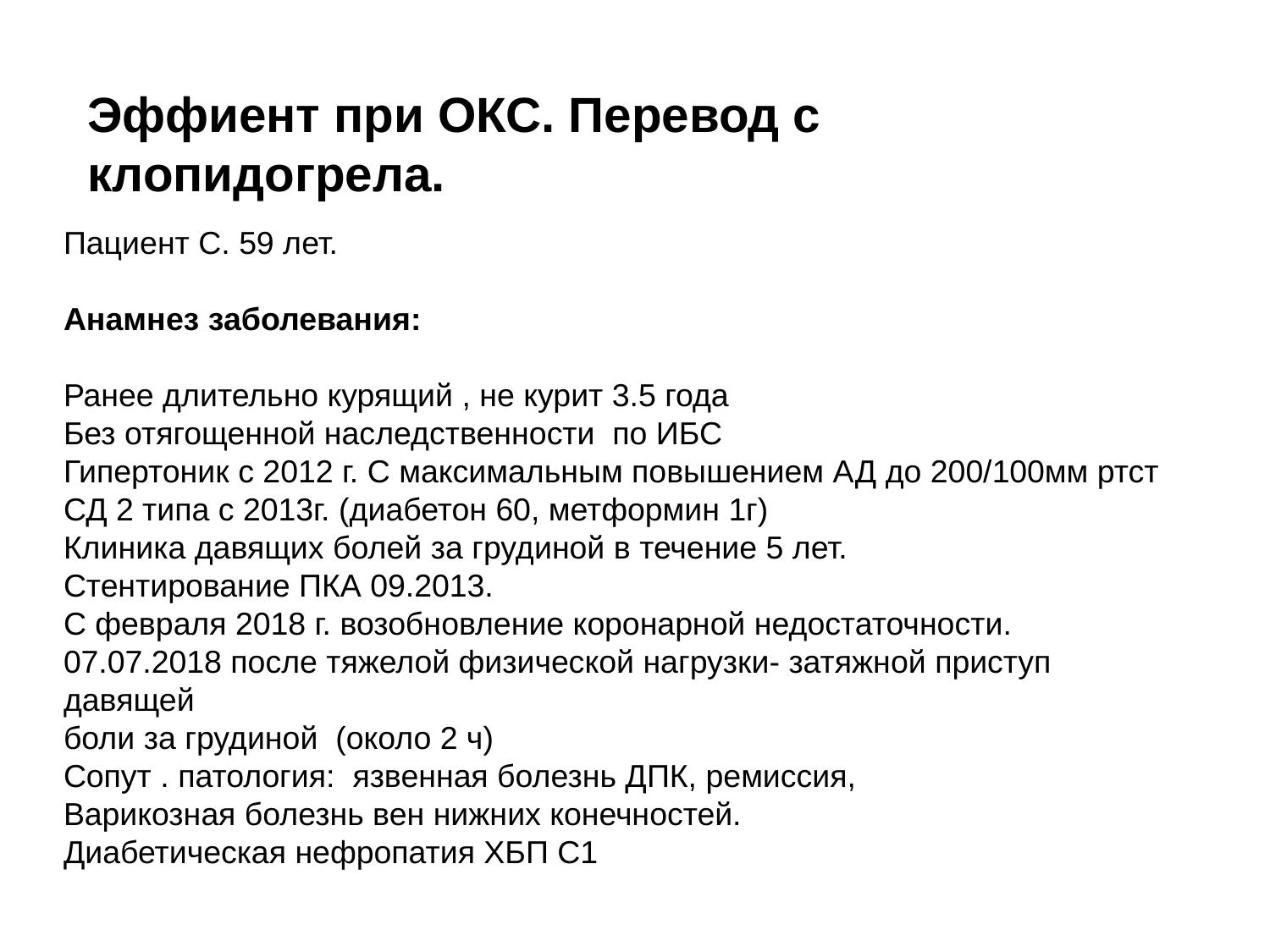

# Эффиент при ОКС. Перевод с клопидогрела.
Пациент С. 59 лет.

Анамнез заболевания:

Ранее длительно курящий , не курит 3.5 года
Без отягощенной наследственности  по ИБС
Гипертоник с 2012 г. С максимальным повышением АД до 200/100мм ртст
СД 2 типа с 2013г. (диабетон 60, метформин 1г)
Клиника давящих болей за грудиной в течение 5 лет.
Стентирование ПКА 09.2013.
С февраля 2018 г. возобновление коронарной недостаточности.
07.07.2018 после тяжелой физической нагрузки- затяжной приступ давящей
боли за грудиной  (около 2 ч)
Сопут . патология:  язвенная болезнь ДПК, ремиссия,
Варикозная болезнь вен нижних конечностей.
Диабетическая нефропатия ХБП С1